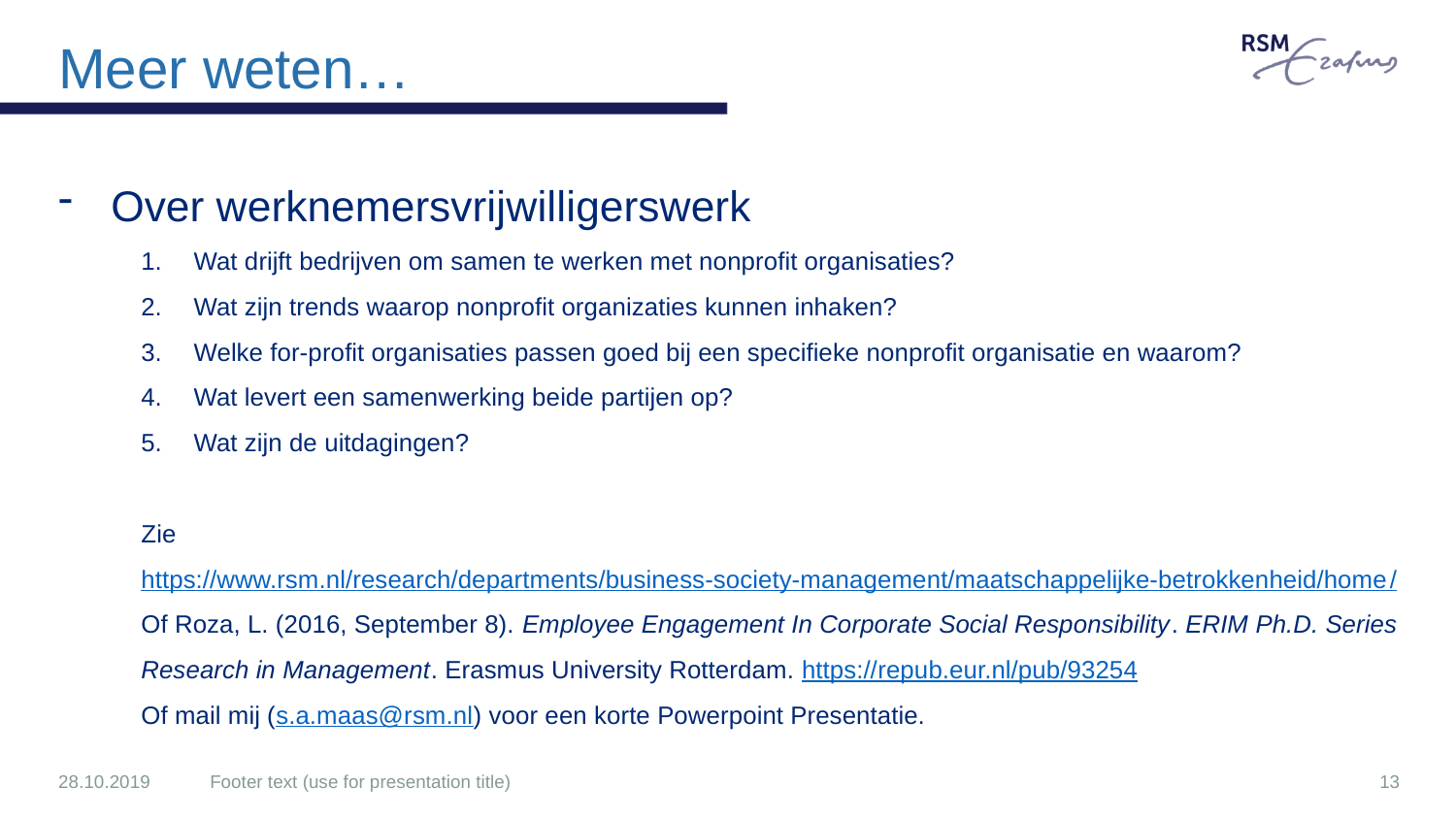

# Meer weten…
Over werknemersvrijwilligerswerk
Wat drijft bedrijven om samen te werken met nonprofit organisaties?
Wat zijn trends waarop nonprofit organizaties kunnen inhaken?
Welke for-profit organisaties passen goed bij een specifieke nonprofit organisatie en waarom?
Wat levert een samenwerking beide partijen op?
Wat zijn de uitdagingen?

Zie https://www.rsm.nl/research/departments/business-society-management/maatschappelijke-betrokkenheid/home/
Of Roza, L. (2016, September 8). Employee Engagement In Corporate Social Responsibility. ERIM Ph.D. Series Research in Management. Erasmus University Rotterdam. https://repub.eur.nl/pub/93254
Of mail mij (s.a.maas@rsm.nl) voor een korte Powerpoint Presentatie.
28.10.2019
Footer text (use for presentation title)
13